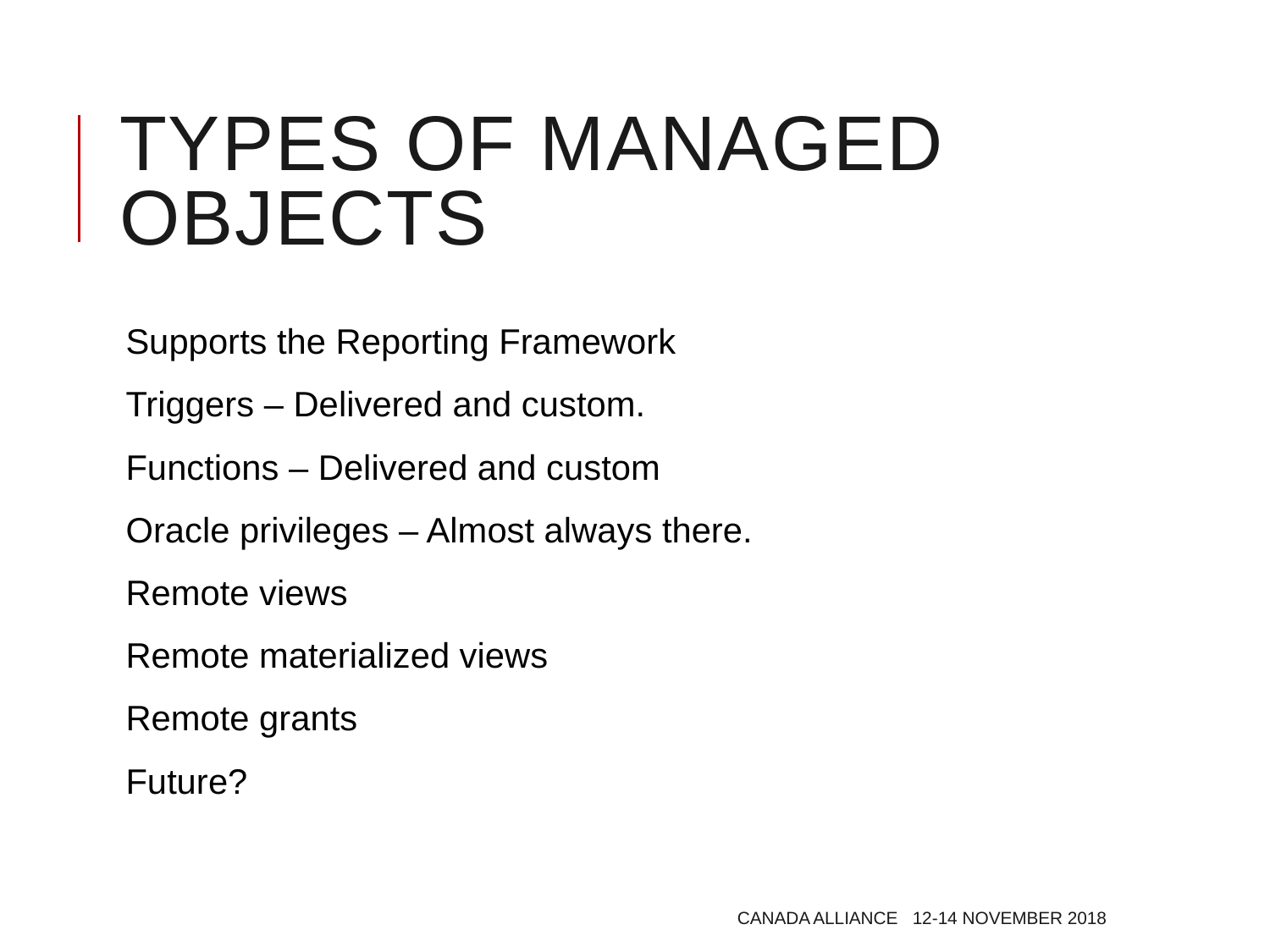

# Types of managed objects
Supports the Reporting Framework
Triggers – Delivered and custom.
Functions – Delivered and custom
Oracle privileges – Almost always there.
Remote views
Remote materialized views
Remote grants
Future?

Canada Alliance   12-14 November 2018